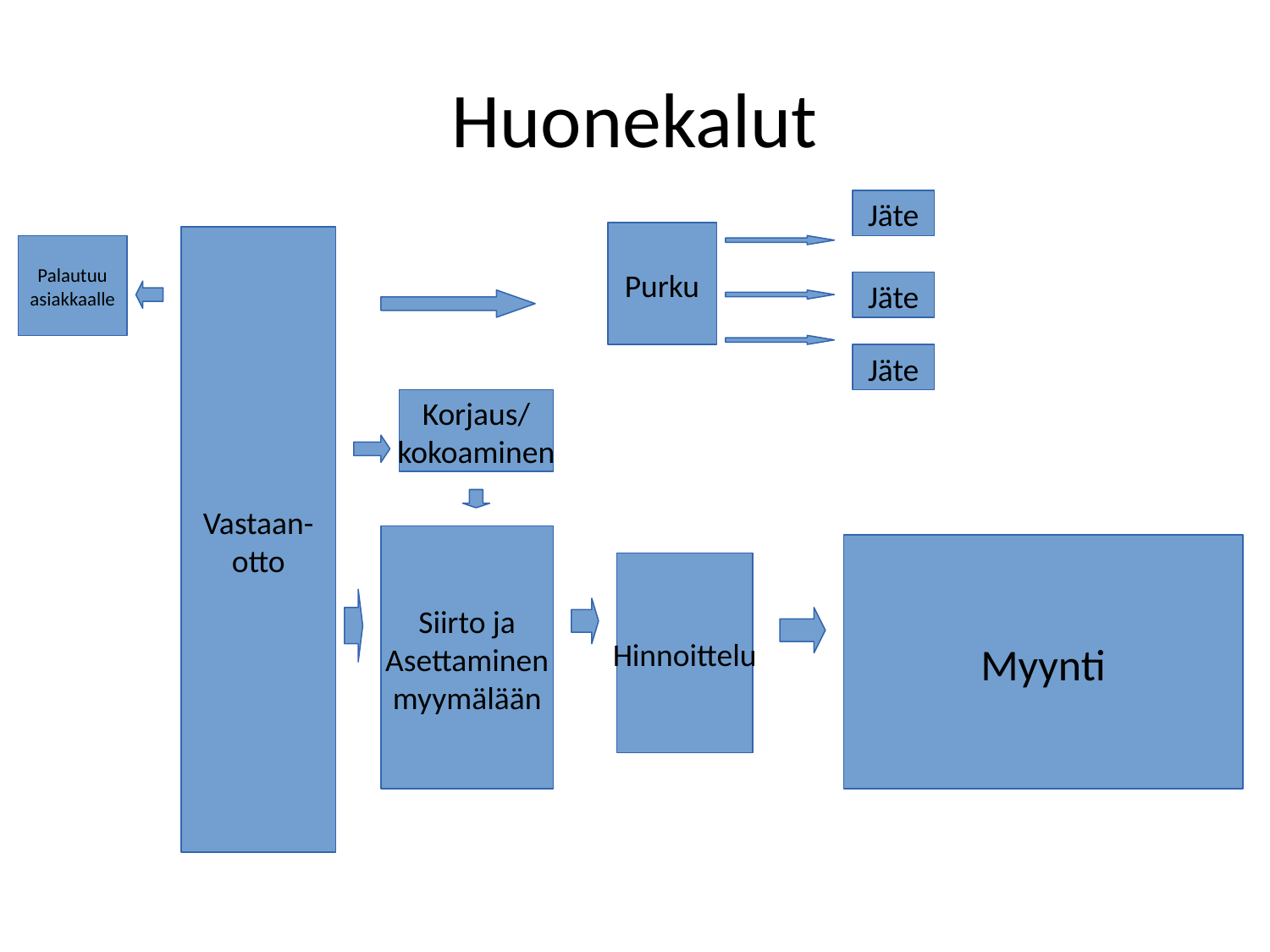

# Huonekalut
Jäte
Purku

Vastaan-
otto
Palautuu
asiakkaalle

Jäte

Jäte
Korjaus/
kokoaminen

Siirto ja
Asettaminen
myymälään
Myynti
Hinnoittelu